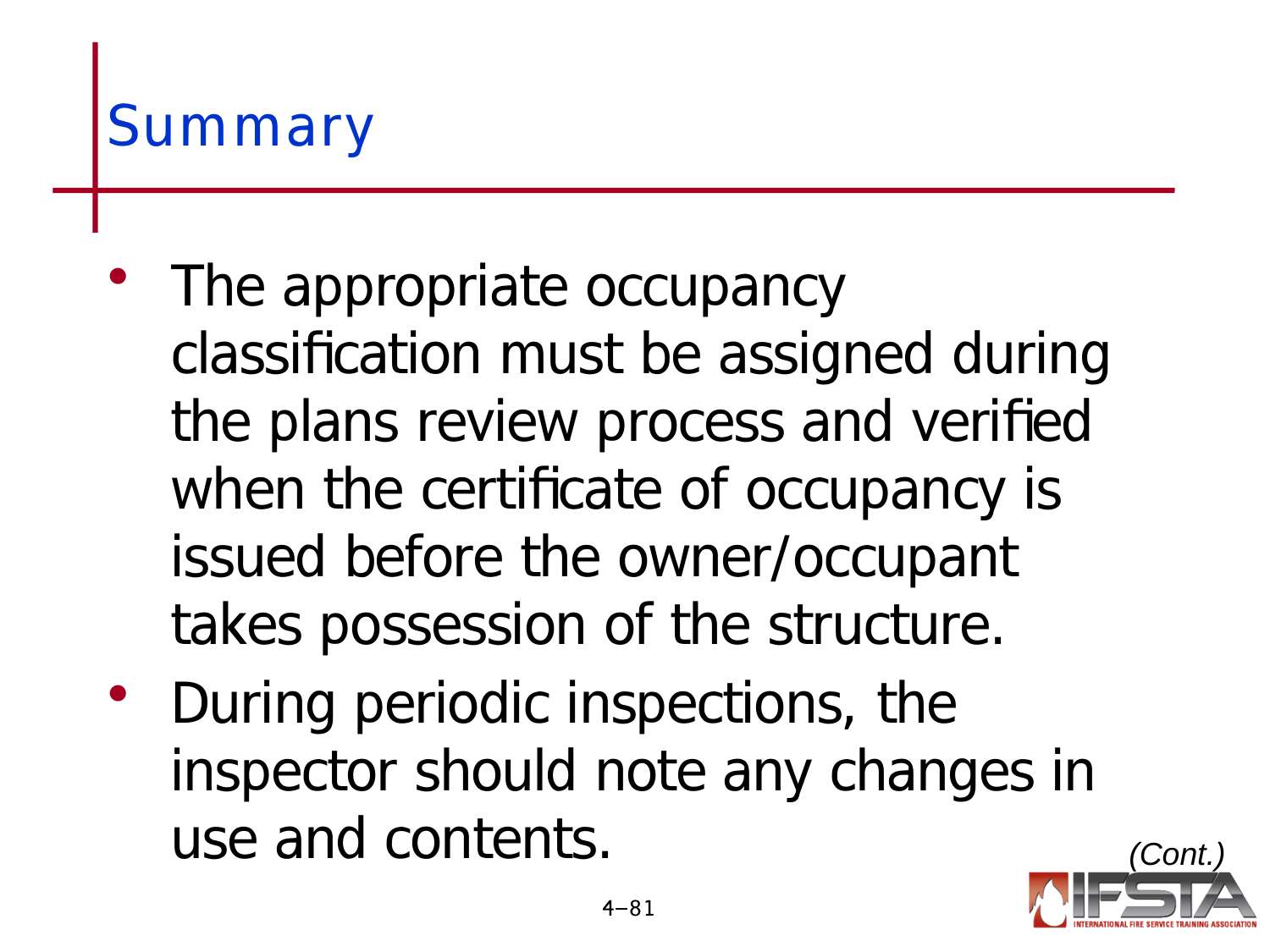

# Summary
The appropriate occupancy classification must be assigned during the plans review process and verified when the certificate of occupancy is issued before the owner/occupant takes possession of the structure.
During periodic inspections, the inspector should note any changes in use and contents.
(Cont.)
4–81